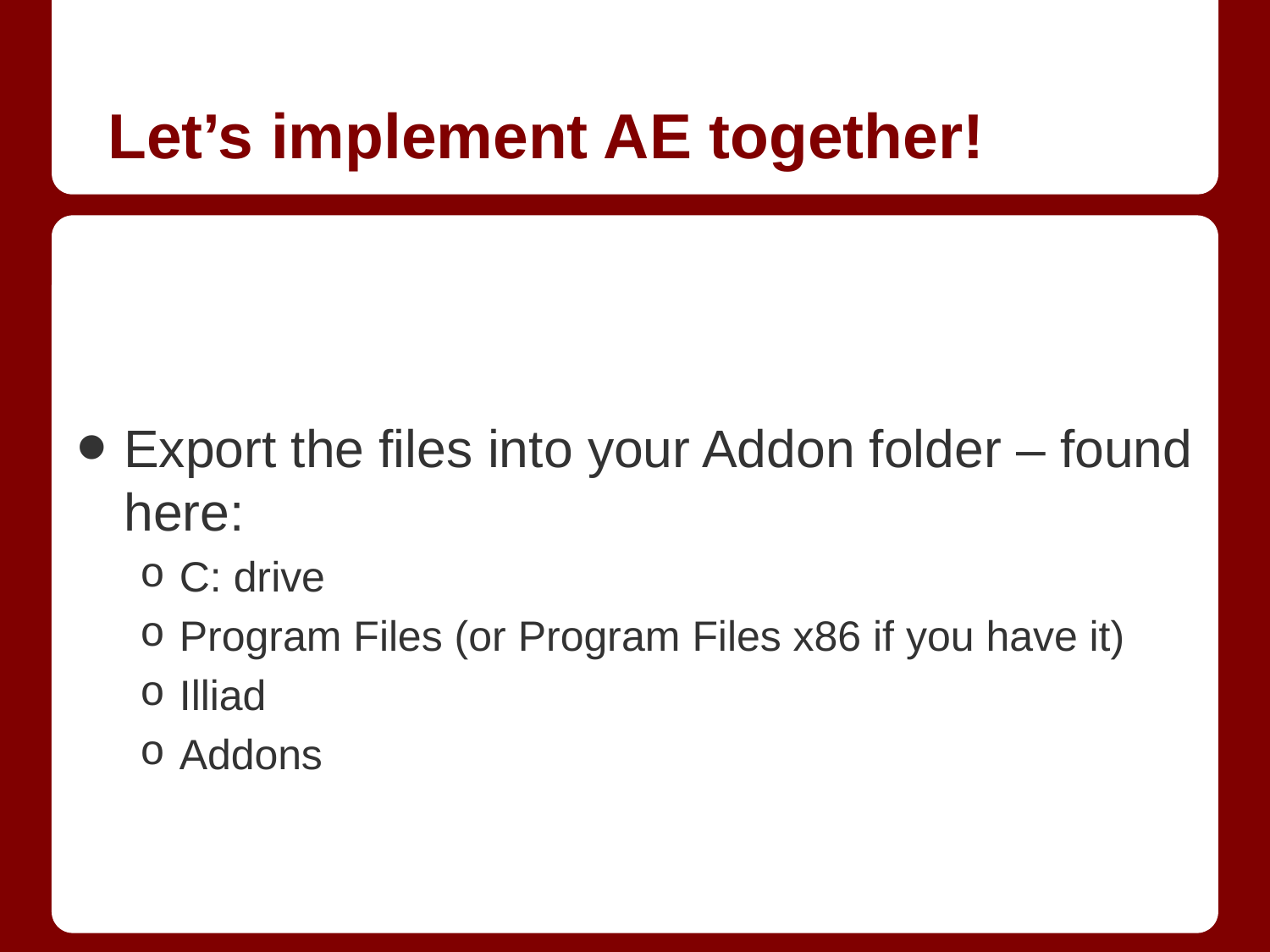

# Let’s implement AE together!
Export the files into your Addon folder – found here:
C: drive
Program Files (or Program Files x86 if you have it)
Illiad
Addons